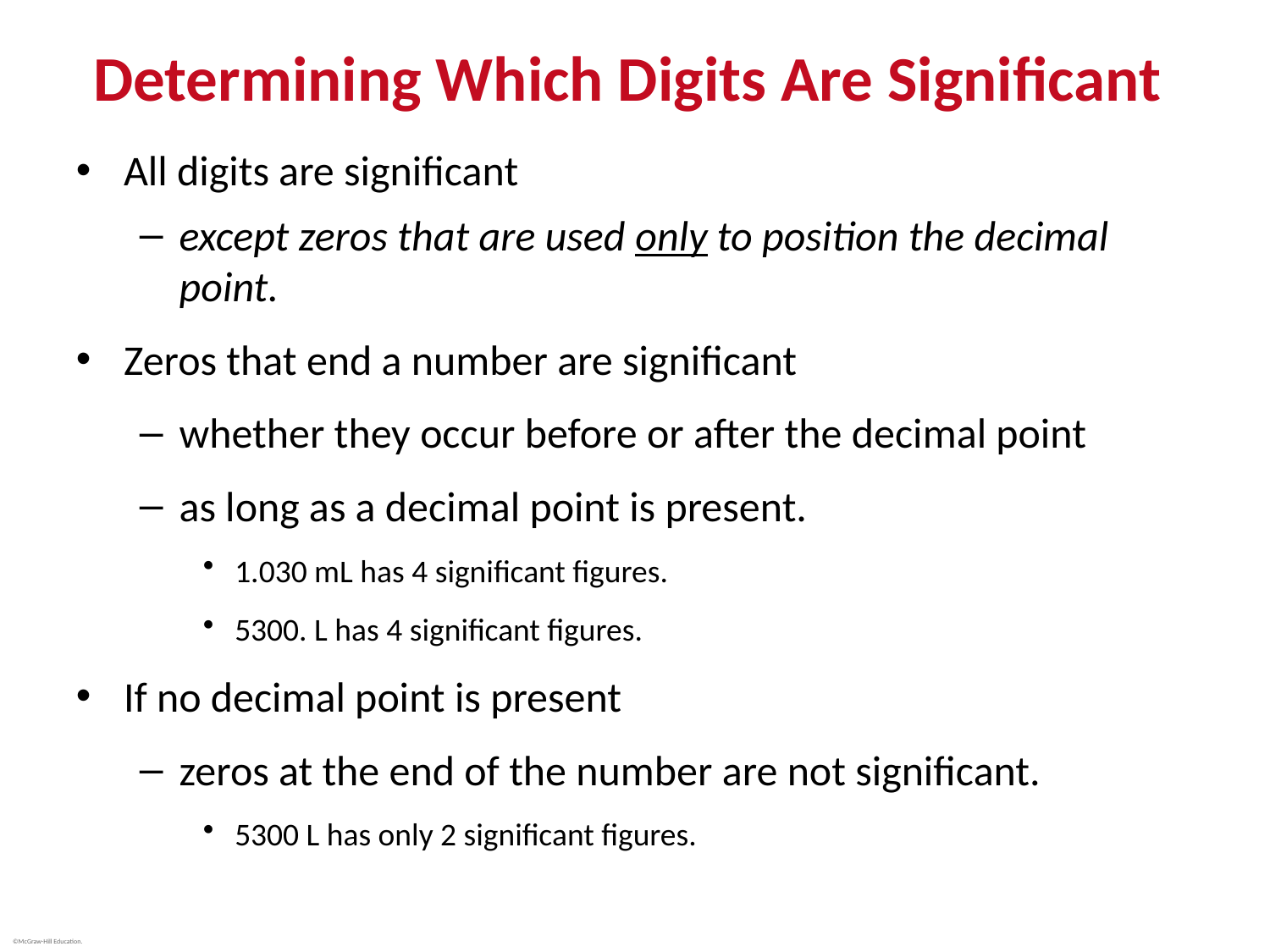

# Determining Which Digits Are Significant
All digits are significant
except zeros that are used only to position the decimal point.
Zeros that end a number are significant
whether they occur before or after the decimal point
as long as a decimal point is present.
1.030 mL has 4 significant figures.
5300. L has 4 significant figures.
If no decimal point is present
zeros at the end of the number are not significant.
5300 L has only 2 significant figures.